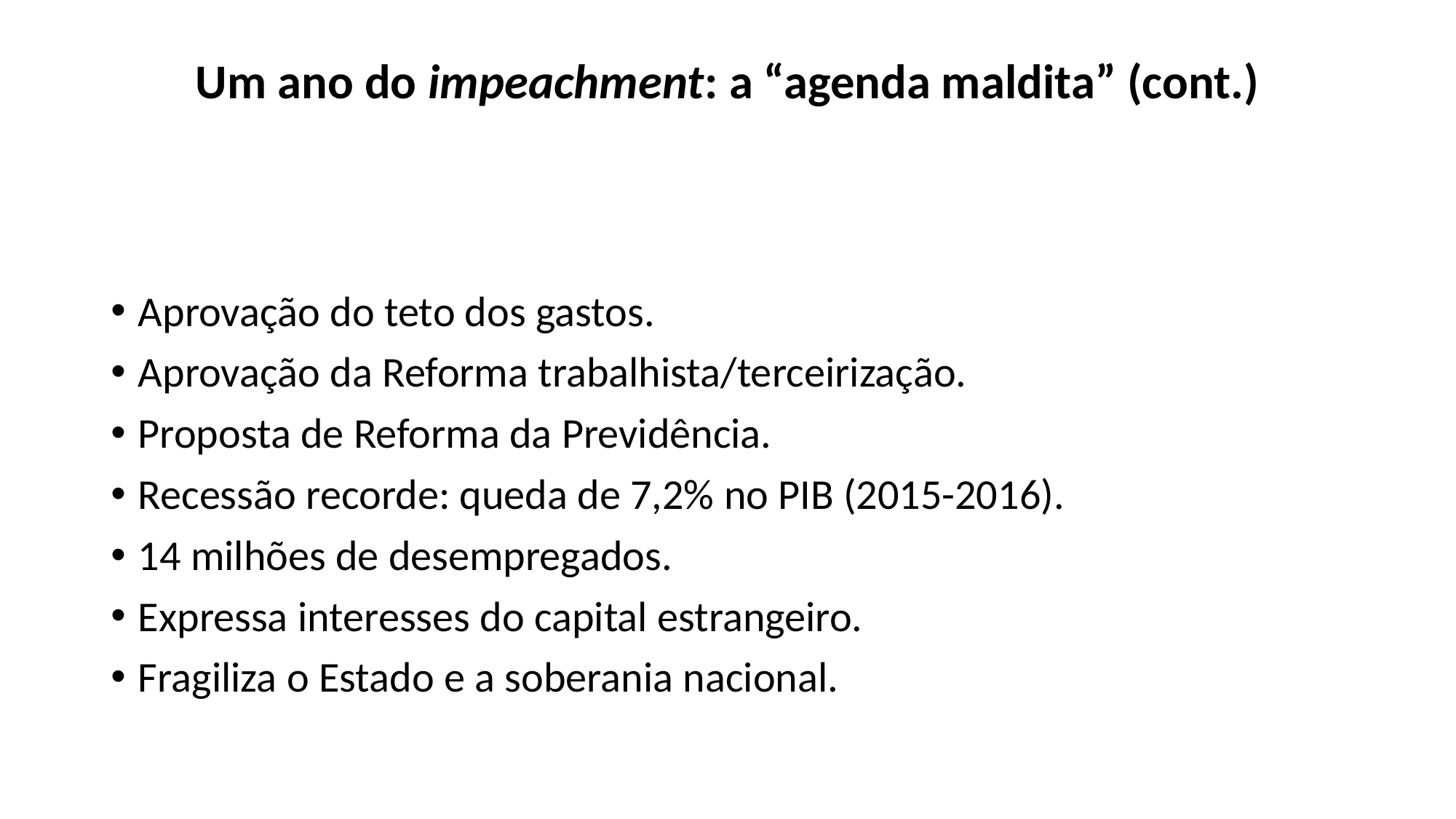

# Um ano do impeachment: a “agenda maldita” (cont.)

Aprovação do teto dos gastos.
Aprovação da Reforma trabalhista/terceirização.
Proposta de Reforma da Previdência.
Recessão recorde: queda de 7,2% no PIB (2015-2016).
14 milhões de desempregados.
Expressa interesses do capital estrangeiro.
Fragiliza o Estado e a soberania nacional.